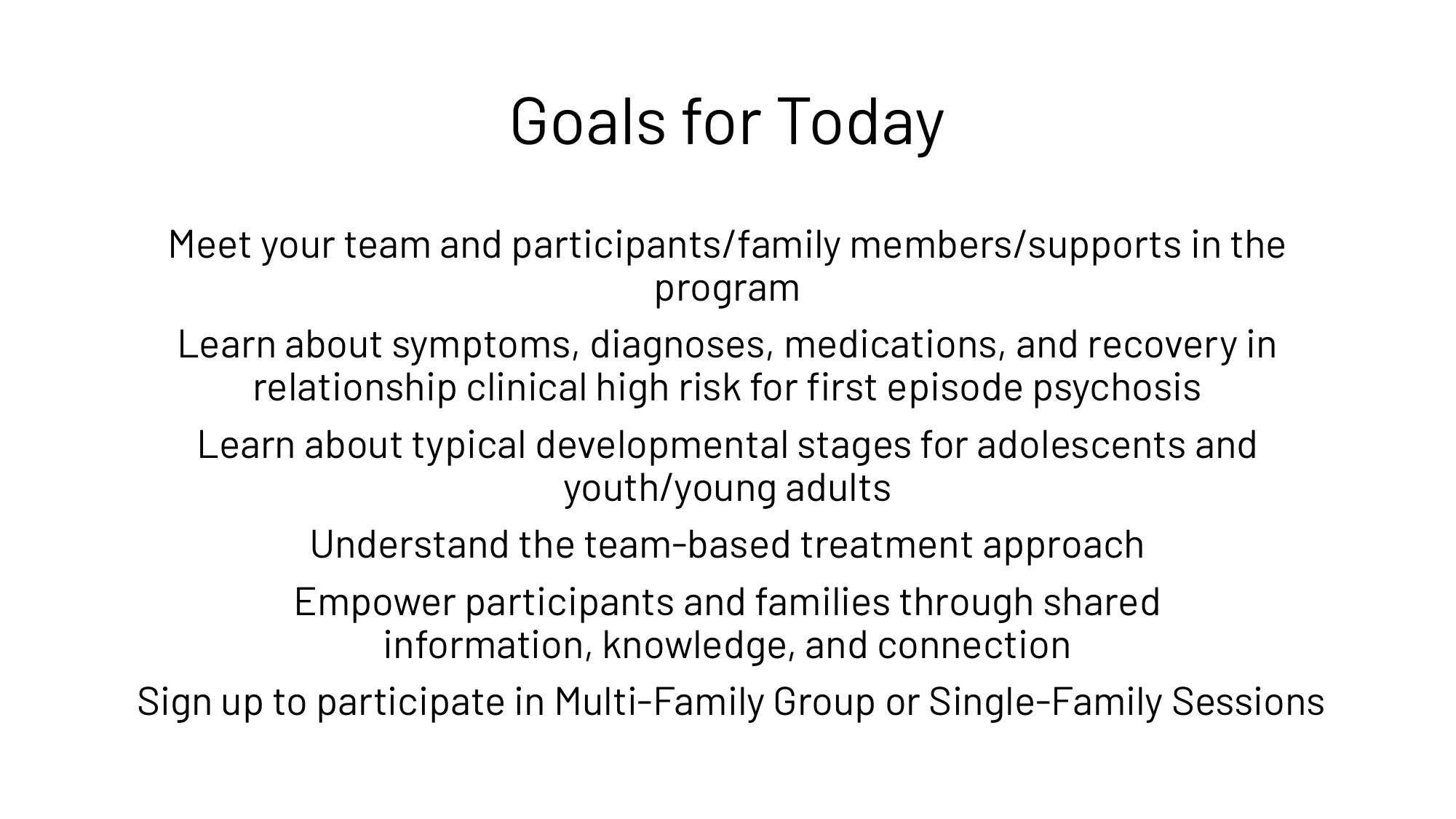

# Goals for Today
Meet your team and participants/family members/supports in the program
Learn about symptoms, diagnoses, medications, and recovery in relationship clinical high risk for first episode psychosis
Learn about typical developmental stages for adolescents and youth/young adults
Understand the team-based treatment approach
Empower participants and families through shared information, knowledge, and connection
 Sign up to participate in Multi-Family Group or Single-Family Sessions